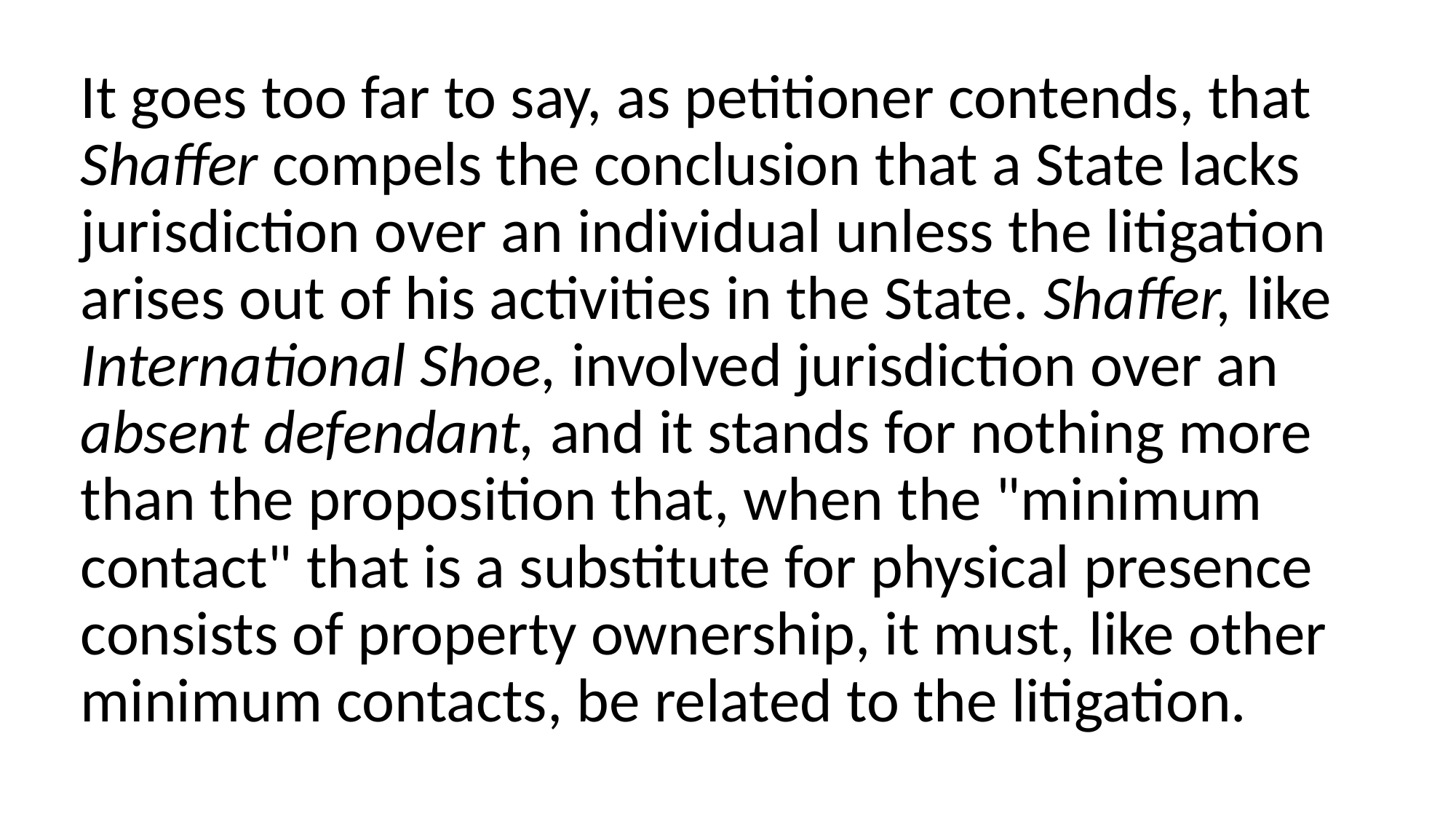

# It goes too far to say, as petitioner contends, that Shaffer compels the conclusion that a State lacks jurisdiction over an individual unless the litigation arises out of his activities in the State. Shaffer, like International Shoe, involved jurisdiction over an absent defendant, and it stands for nothing more than the proposition that, when the "minimum contact" that is a substitute for physical presence consists of property ownership, it must, like other minimum contacts, be related to the litigation.